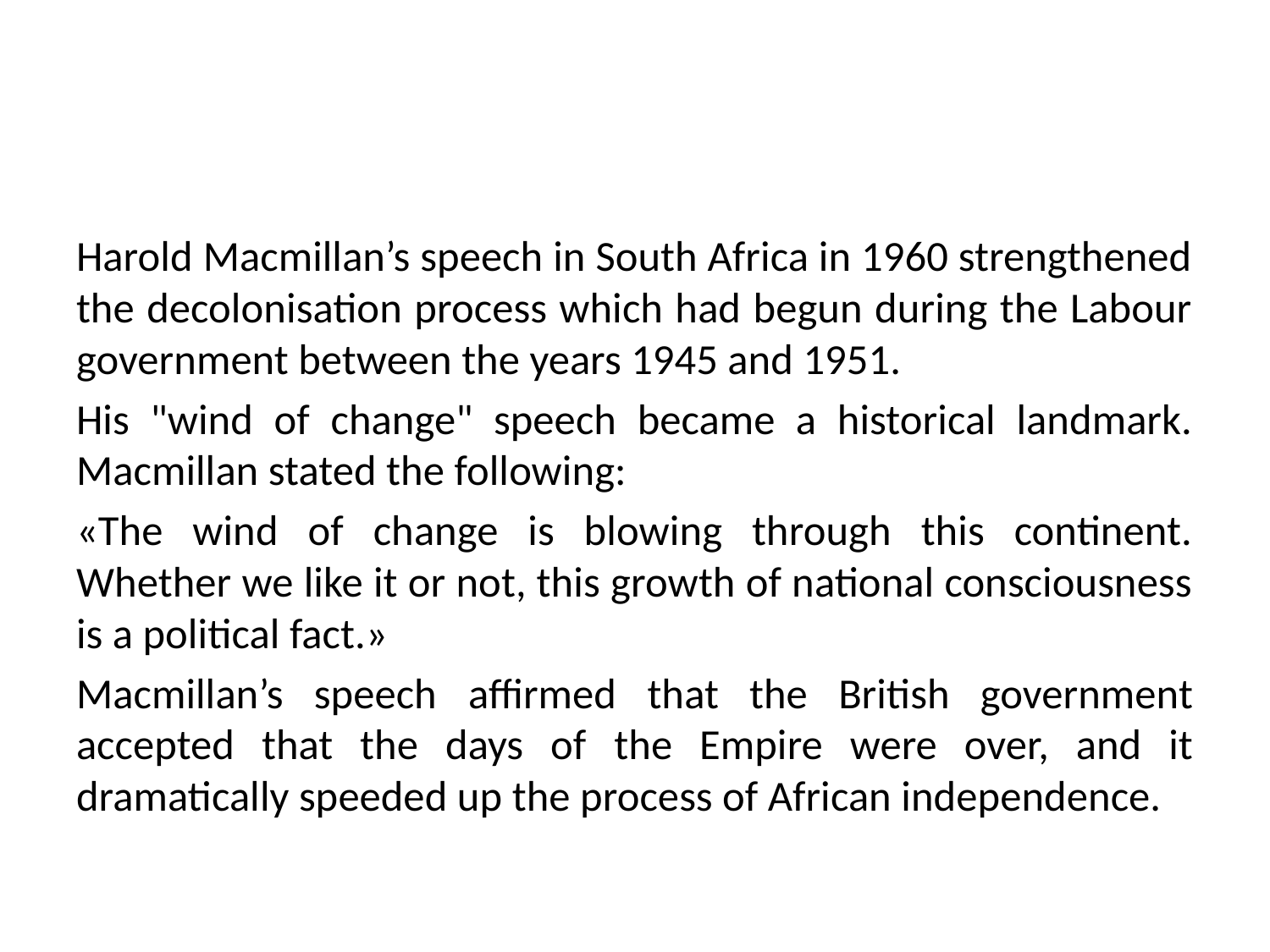

Harold Macmillan’s speech in South Africa in 1960 strengthened the decolonisation process which had begun during the Labour government between the years 1945 and 1951.
His "wind of change" speech became a historical landmark. Macmillan stated the following:
«The wind of change is blowing through this continent. Whether we like it or not, this growth of national consciousness is a political fact.»
Macmillan’s speech affirmed that the British government accepted that the days of the Empire were over, and it dramatically speeded up the process of African independence.